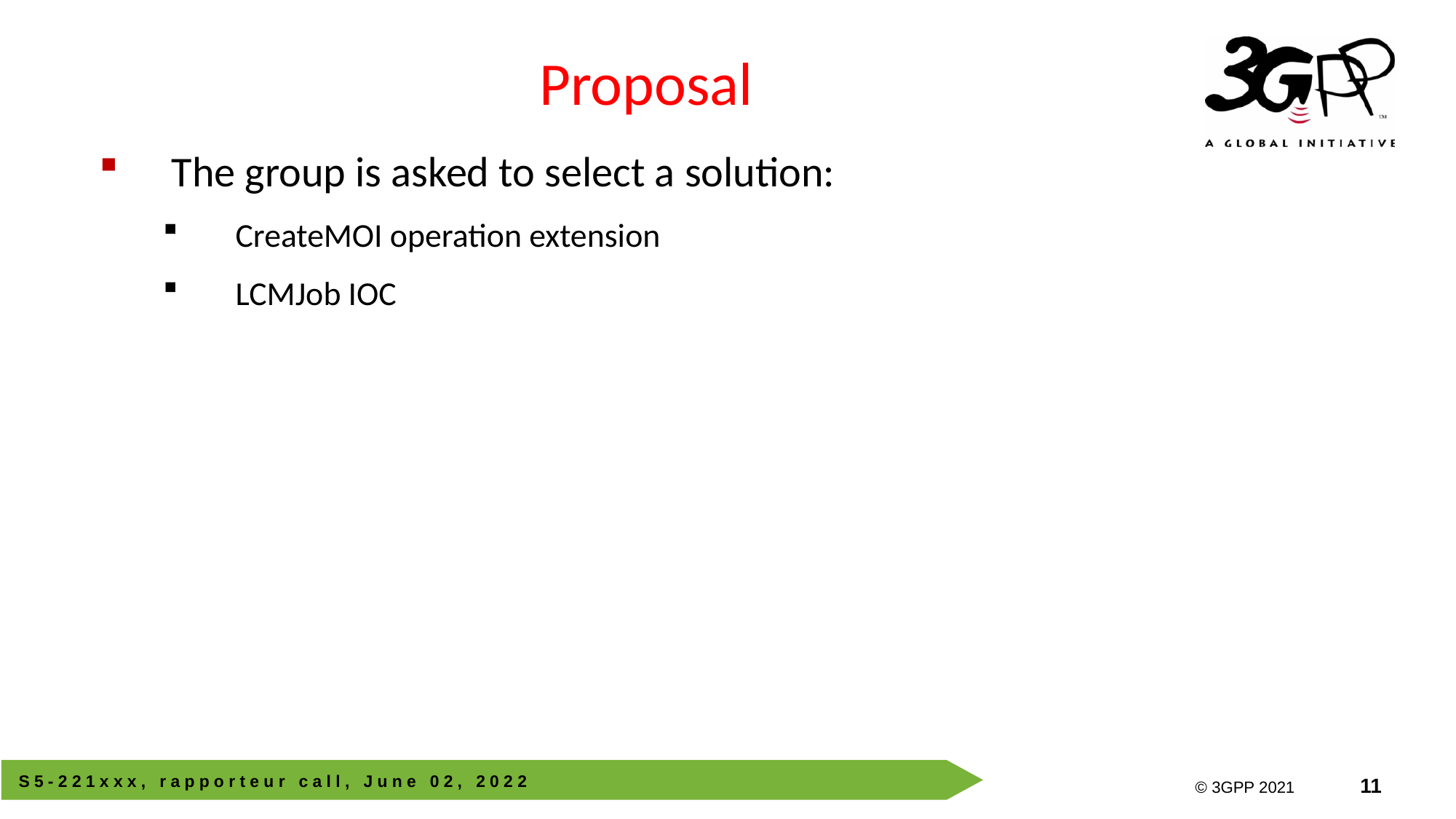

# Proposal
The group is asked to select a solution:
CreateMOI operation extension
LCMJob IOC